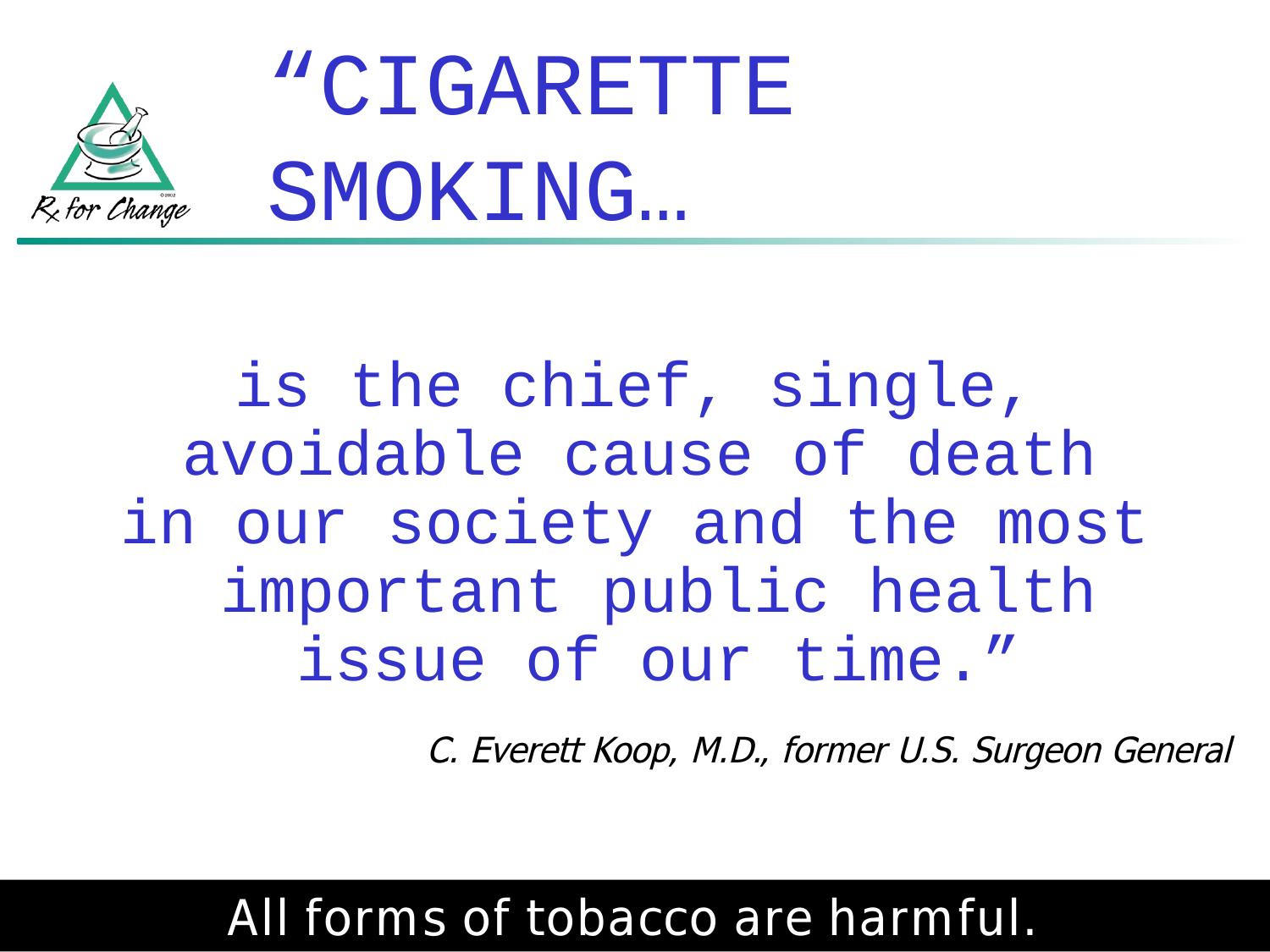

# “CIGARETTE SMOKING…
is the chief, single, avoidable cause of death
in our society and the most important public health issue of our time.”
C. Everett Koop, M.D., former U.S. Surgeon General
All forms of tobacco are harmful.